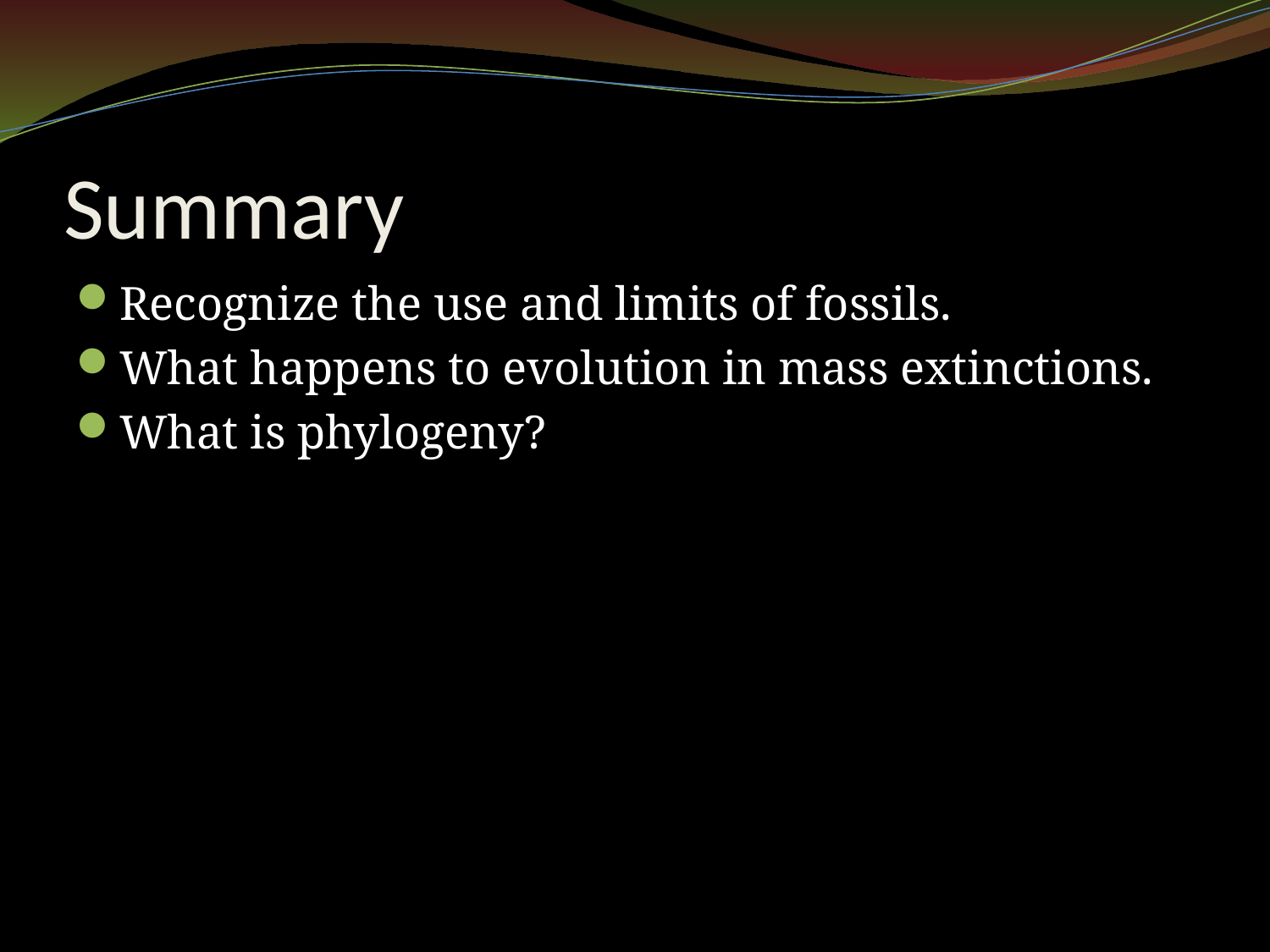

# Summary
Recognize the use and limits of fossils.
What happens to evolution in mass extinctions.
What is phylogeny?